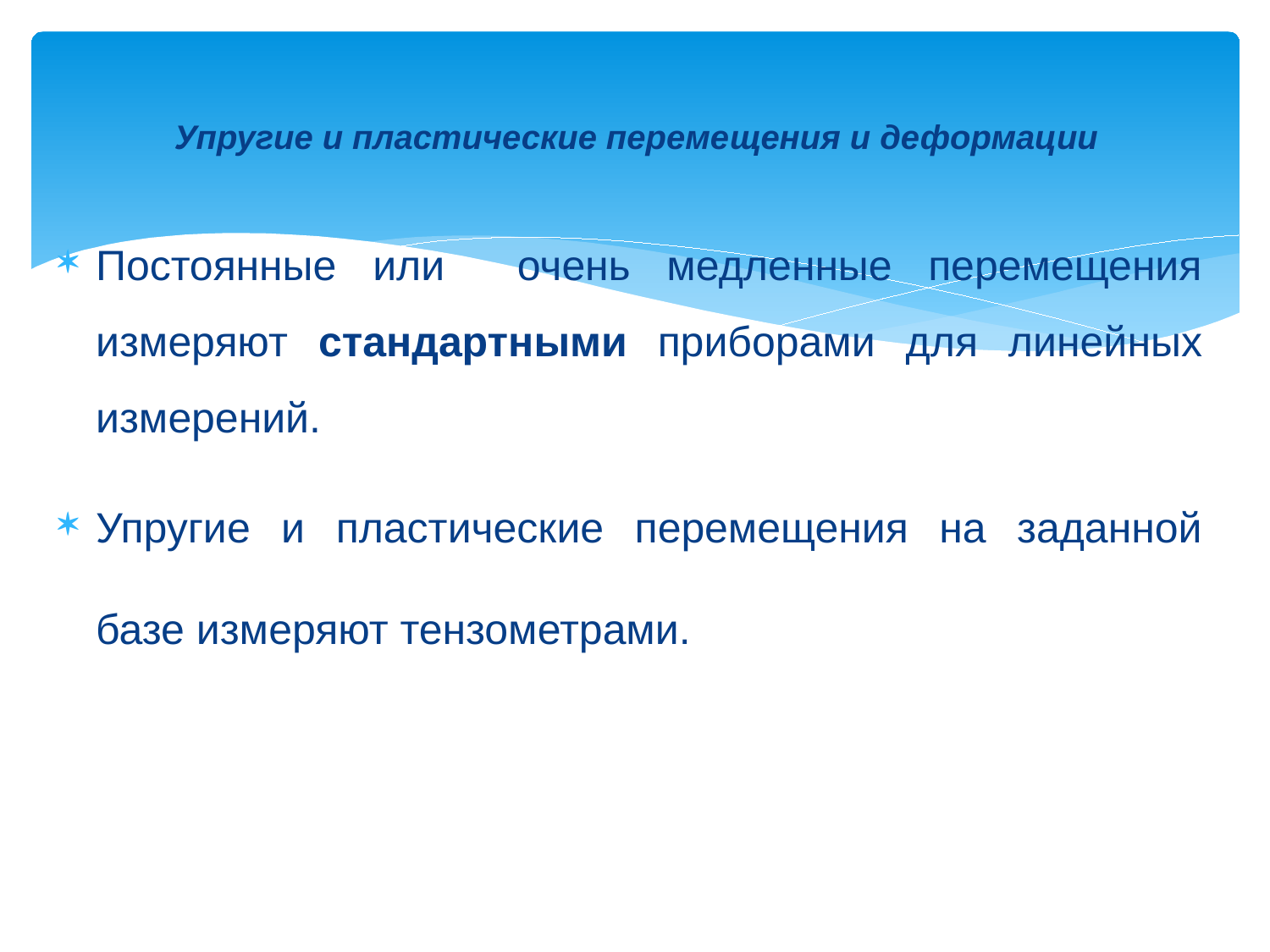

# Упругие и пластические переме­щения и деформации
Постоянные или  очень медленные перемещения измеряют стандартными приборами для линей­ных измерений.
Упругие и пластические перемещения на заданной базе изме­ряют тензометрами.